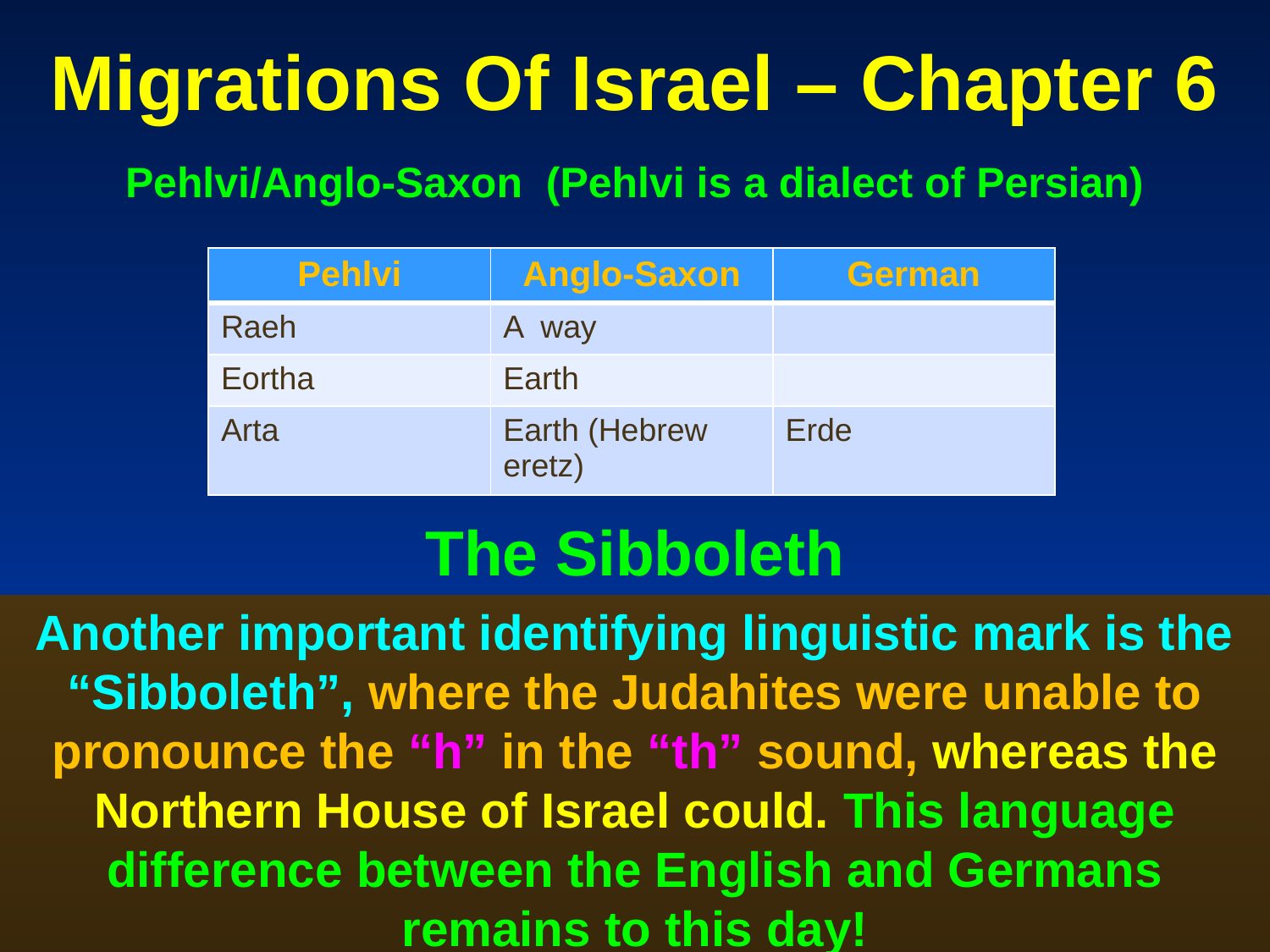

# Migrations Of Israel – Chapter 6
Pehlvi/Anglo-Saxon  (Pehlvi is a dialect of Persian)
| Pehlvi | Anglo-Saxon | German |
| --- | --- | --- |
| Raeh | A way |  |
| Eortha | Earth |  |
| Arta | Earth (Hebrew eretz) | Erde |
The Sibboleth
Another important identifying linguistic mark is the “Sibboleth”, where the Judahites were unable to pronounce the “h” in the “th” sound, whereas the Northern House of Israel could. This language difference between the English and Germans remains to this day!
89